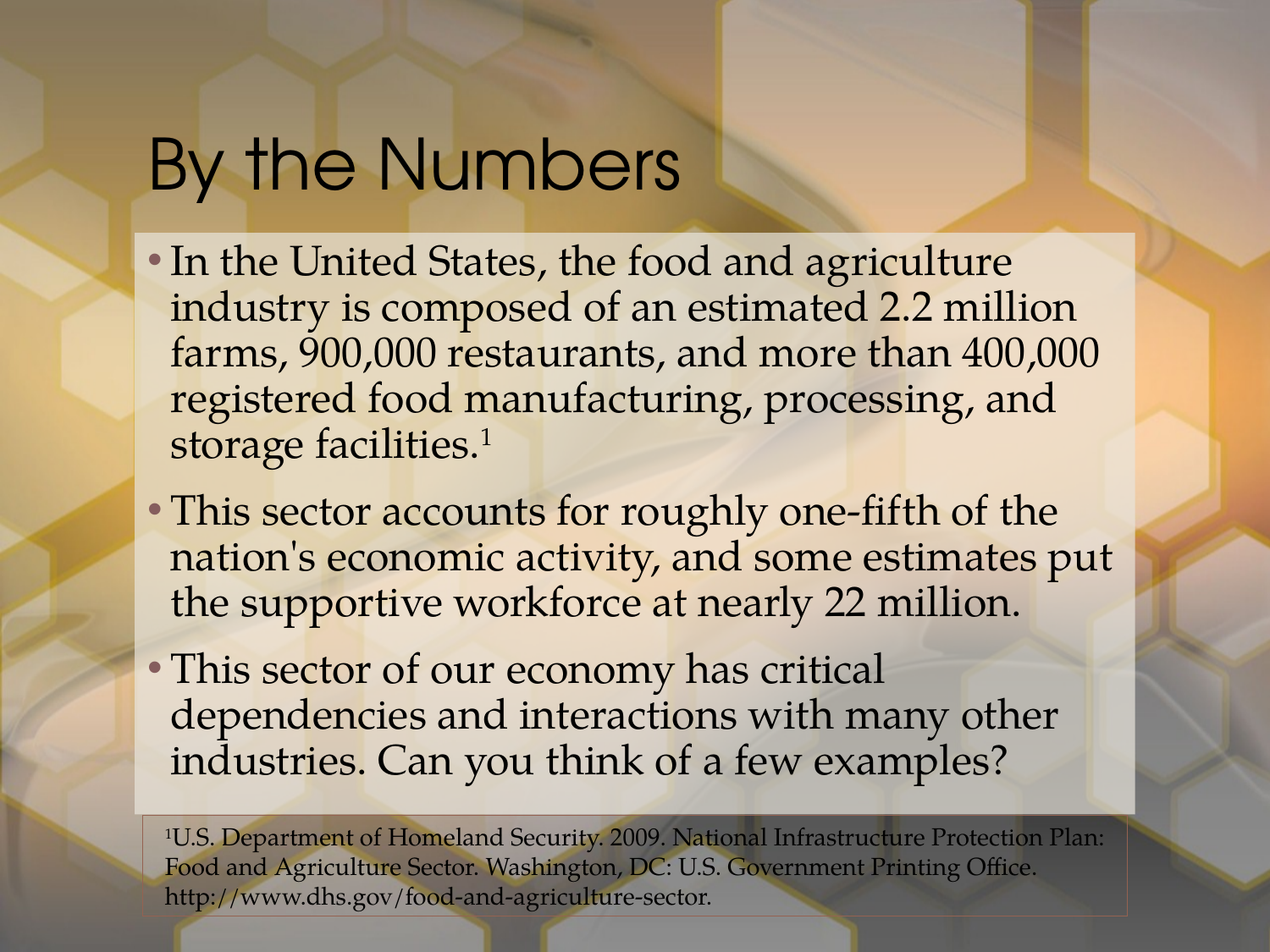

# By the Numbers
In the United States, the food and agriculture industry is composed of an estimated 2.2 million farms, 900,000 restaurants, and more than 400,000 registered food manufacturing, processing, and storage facilities.1
This sector accounts for roughly one-fifth of the nation's economic activity, and some estimates put the supportive workforce at nearly 22 million.
This sector of our economy has critical dependencies and interactions with many other industries. Can you think of a few examples?
1U.S. Department of Homeland Security. 2009. National Infrastructure Protection Plan: Food and Agriculture Sector. Washington, DC: U.S. Government Printing Office.
http://www.dhs.gov/food-and-agriculture-sector.